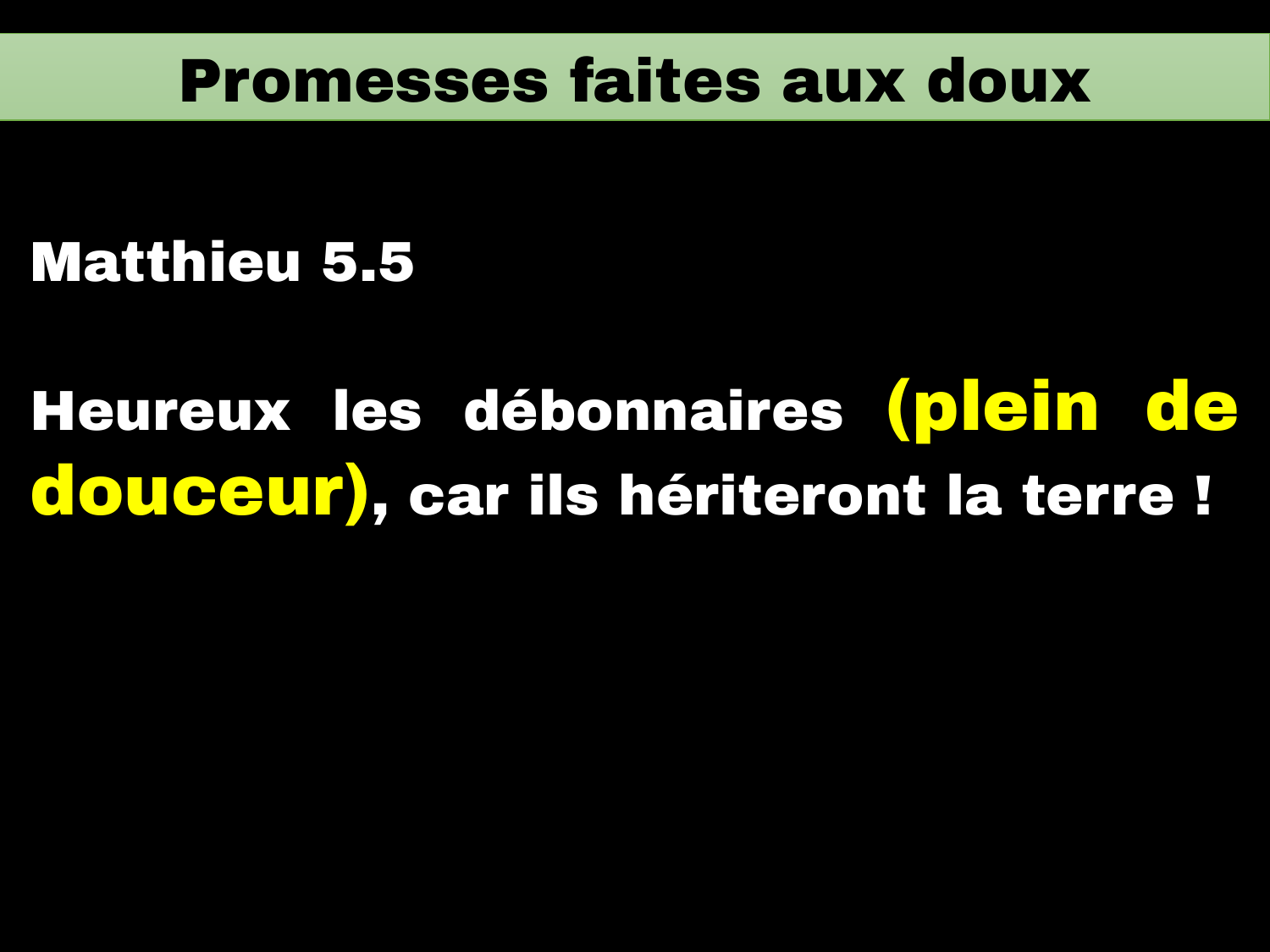

Promesses faites aux doux
Matthieu 5.5

Heureux les débonnaires (plein de douceur), car ils hériteront la terre !